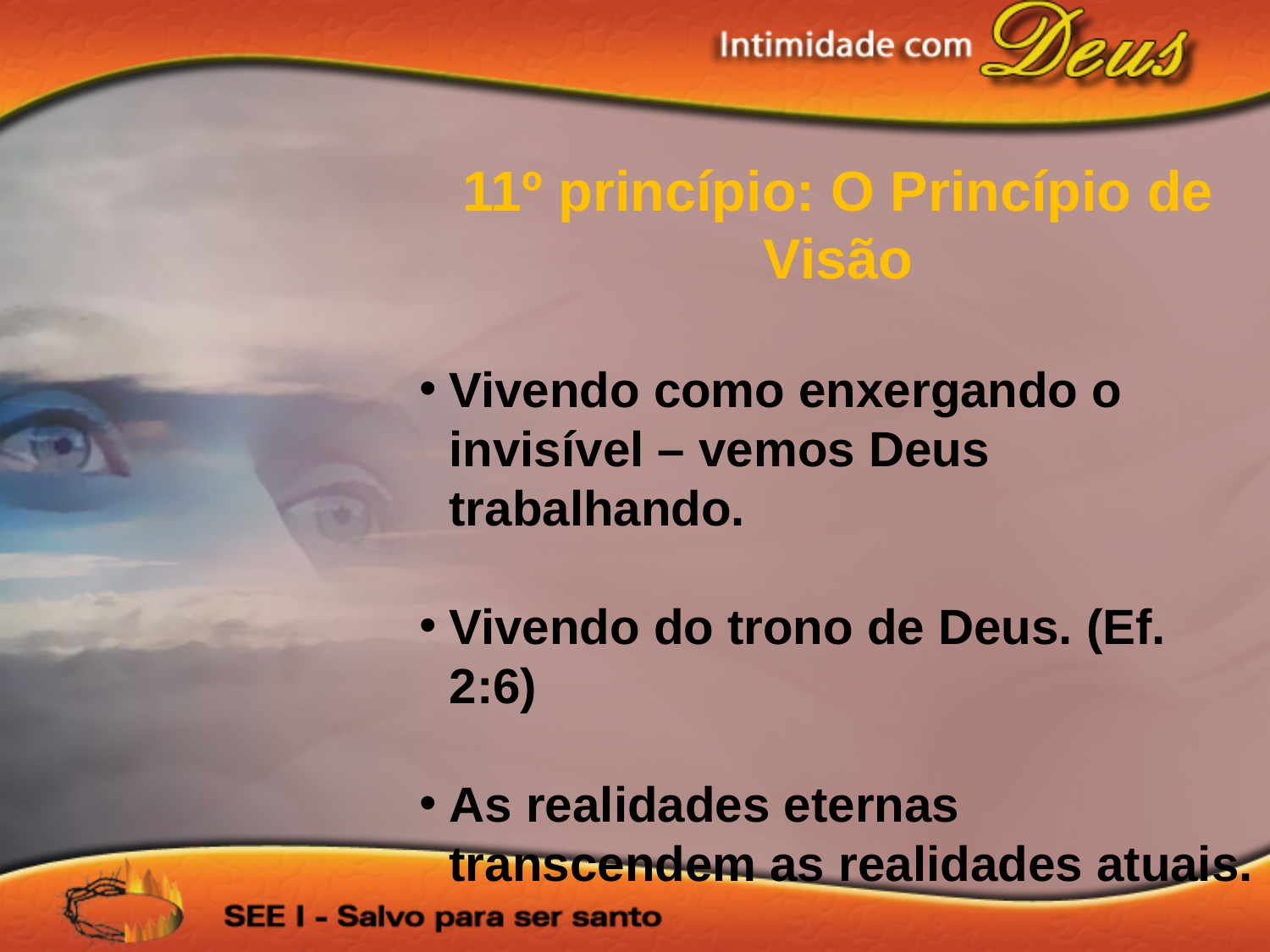

11º princípio: O Princípio de Visão

Vivendo como enxergando o invisível – vemos Deus trabalhando.

Vivendo do trono de Deus. (Ef. 2:6)

As realidades eternas transcendem as realidades atuais.